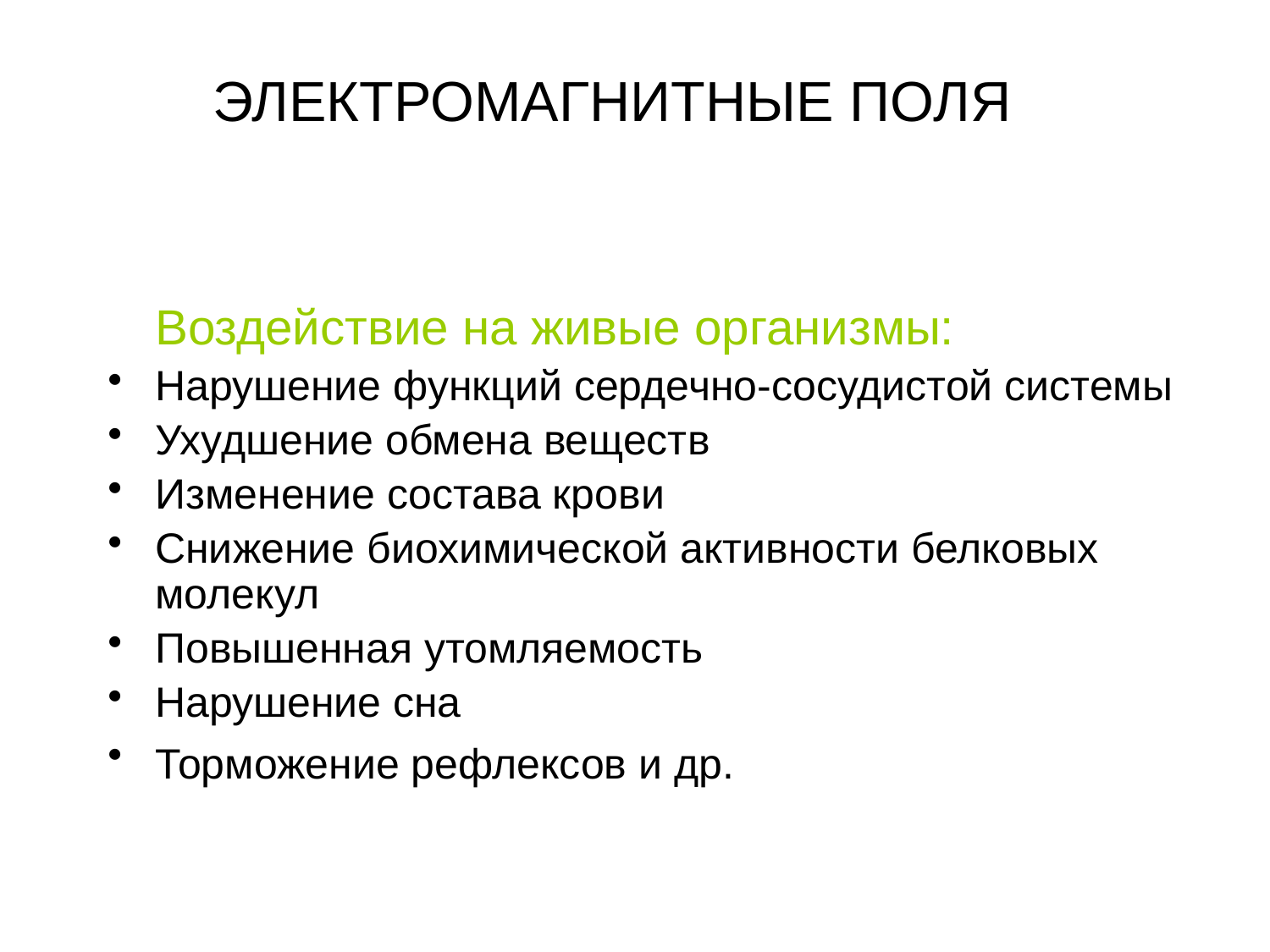

# ЭЛЕКТРОМАГНИТНЫЕ ПОЛЯ
	Воздействие на живые организмы:
Нарушение функций сердечно-сосудистой системы
Ухудшение обмена веществ
Изменение состава крови
Снижение биохимической активности белковых молекул
Повышенная утомляемость
Нарушение сна
Торможение рефлексов и др.